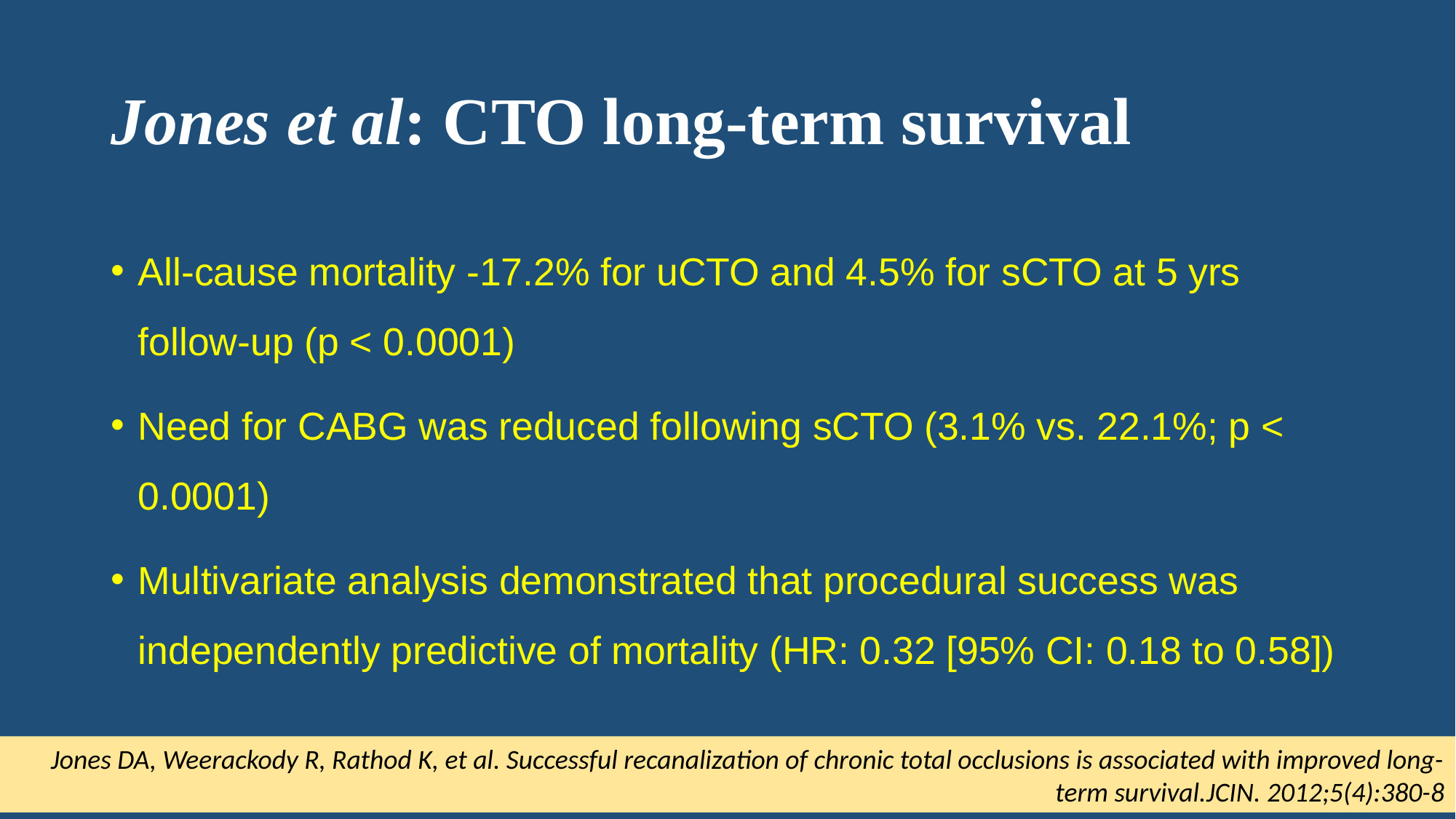

# Jones et al: CTO long-term survival
All-cause mortality -17.2% for uCTO and 4.5% for sCTO at 5 yrs follow-up (p < 0.0001)
Need for CABG was reduced following sCTO (3.1% vs. 22.1%; p < 0.0001)
Multivariate analysis demonstrated that procedural success was independently predictive of mortality (HR: 0.32 [95% CI: 0.18 to 0.58])
Jones DA, Weerackody R, Rathod K, et al. Successful recanalization of chronic total occlusions is associated with improved long-term survival.JCIN. 2012;5(4):380-8